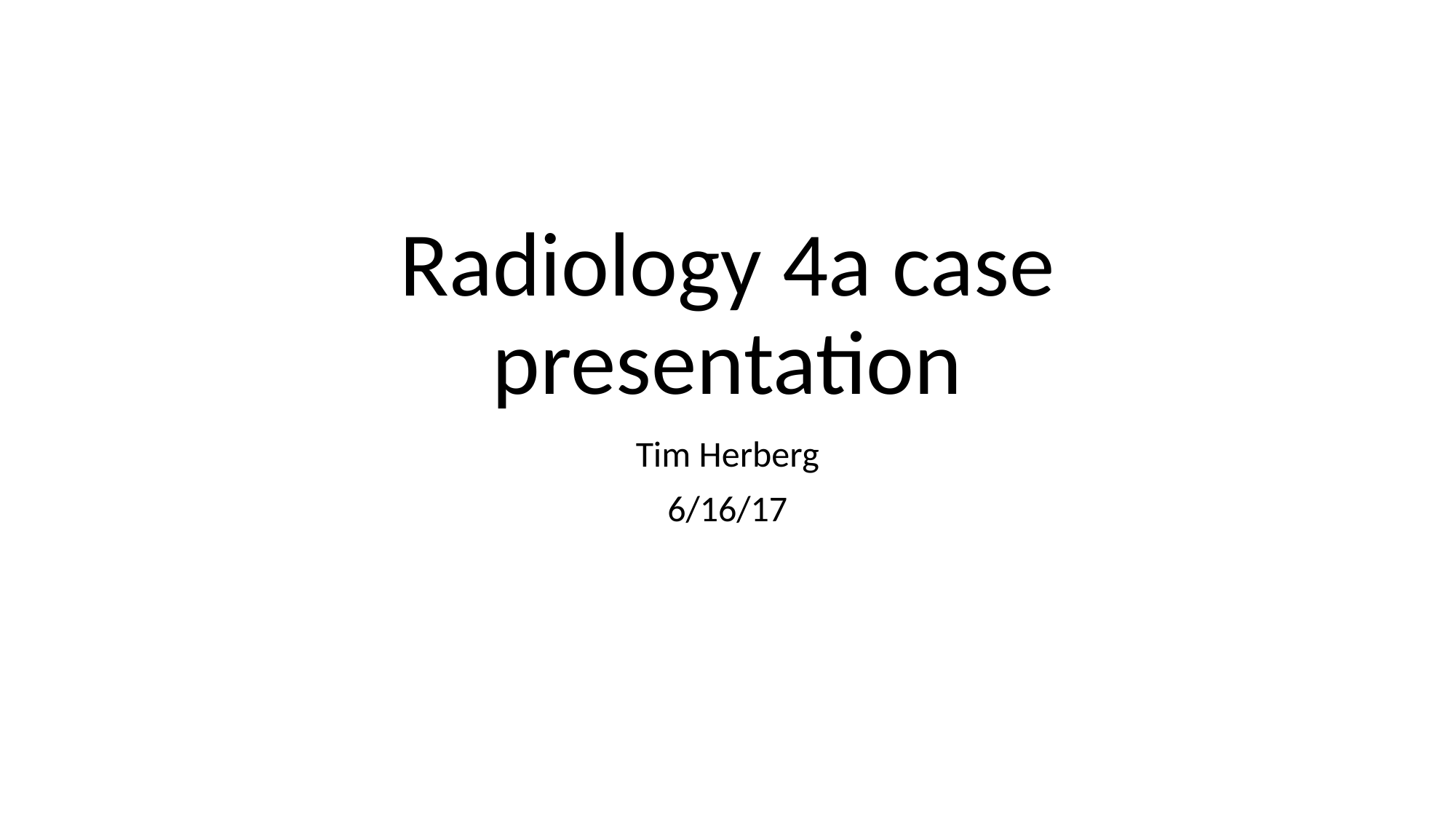

# Radiology 4a case presentation
Tim Herberg
6/16/17